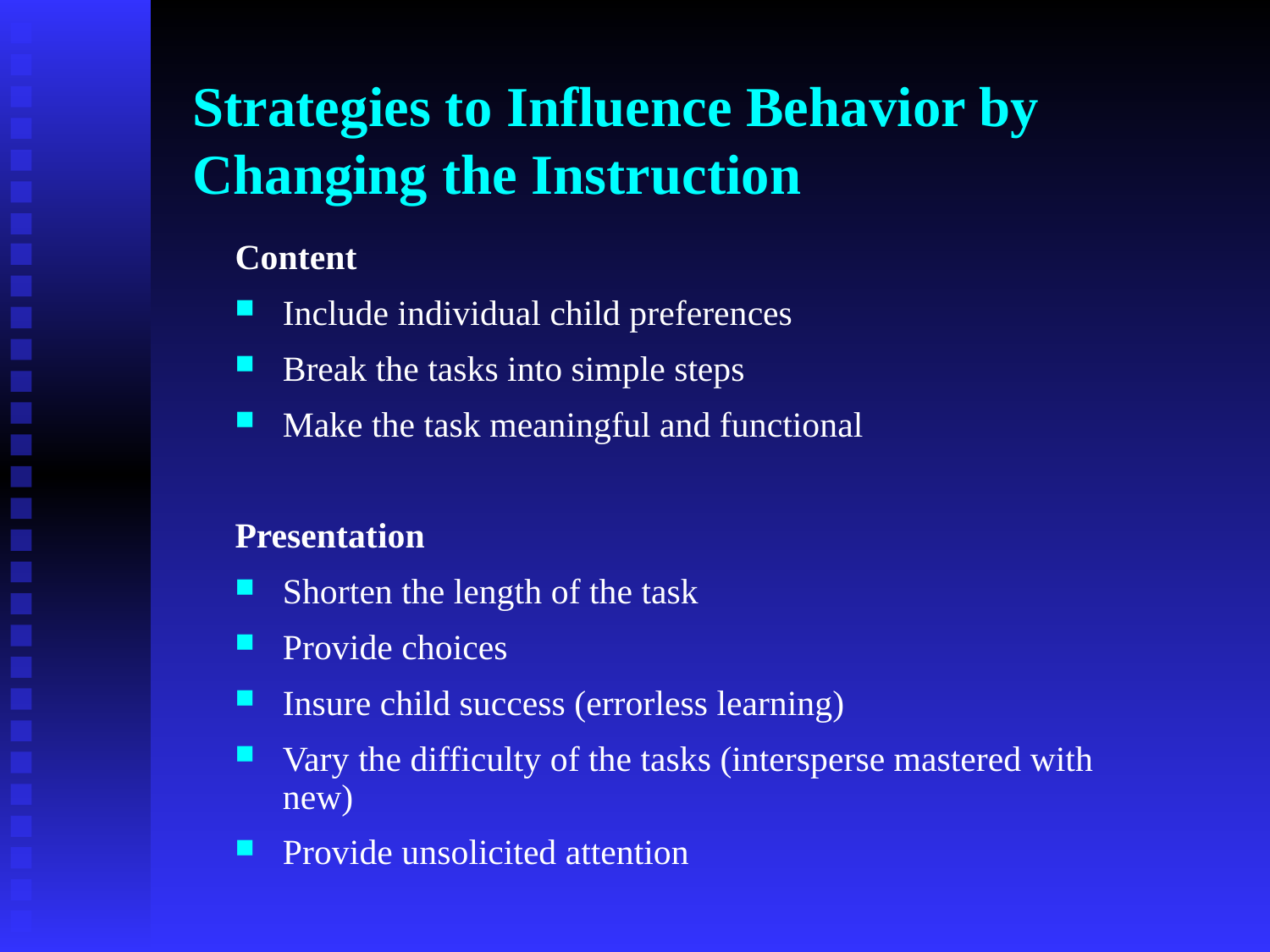

# Strategies to Influence Behavior by Changing the Instruction
Content
Include individual child preferences
Break the tasks into simple steps
Make the task meaningful and functional

Presentation
Shorten the length of the task
Provide choices
Insure child success (errorless learning)
Vary the difficulty of the tasks (intersperse mastered with new)
Provide unsolicited attention